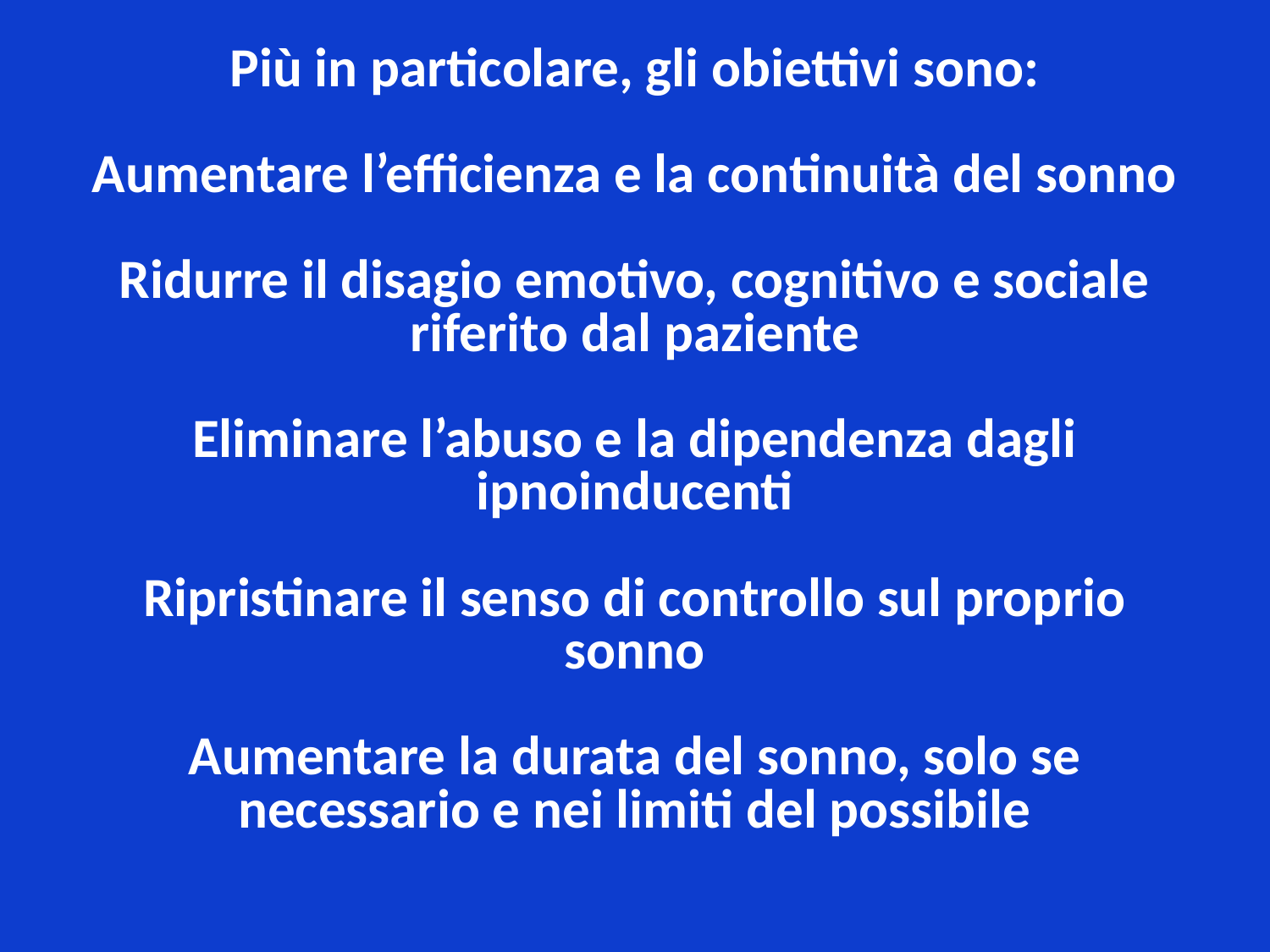

# Più in particolare, gli obiettivi sono: Aumentare l’efficienza e la continuità del sonno Ridurre il disagio emotivo, cognitivo e sociale riferito dal paziente Eliminare l’abuso e la dipendenza dagli ipnoinducenti Ripristinare il senso di controllo sul proprio sonno Aumentare la durata del sonno, solo se necessario e nei limiti del possibile